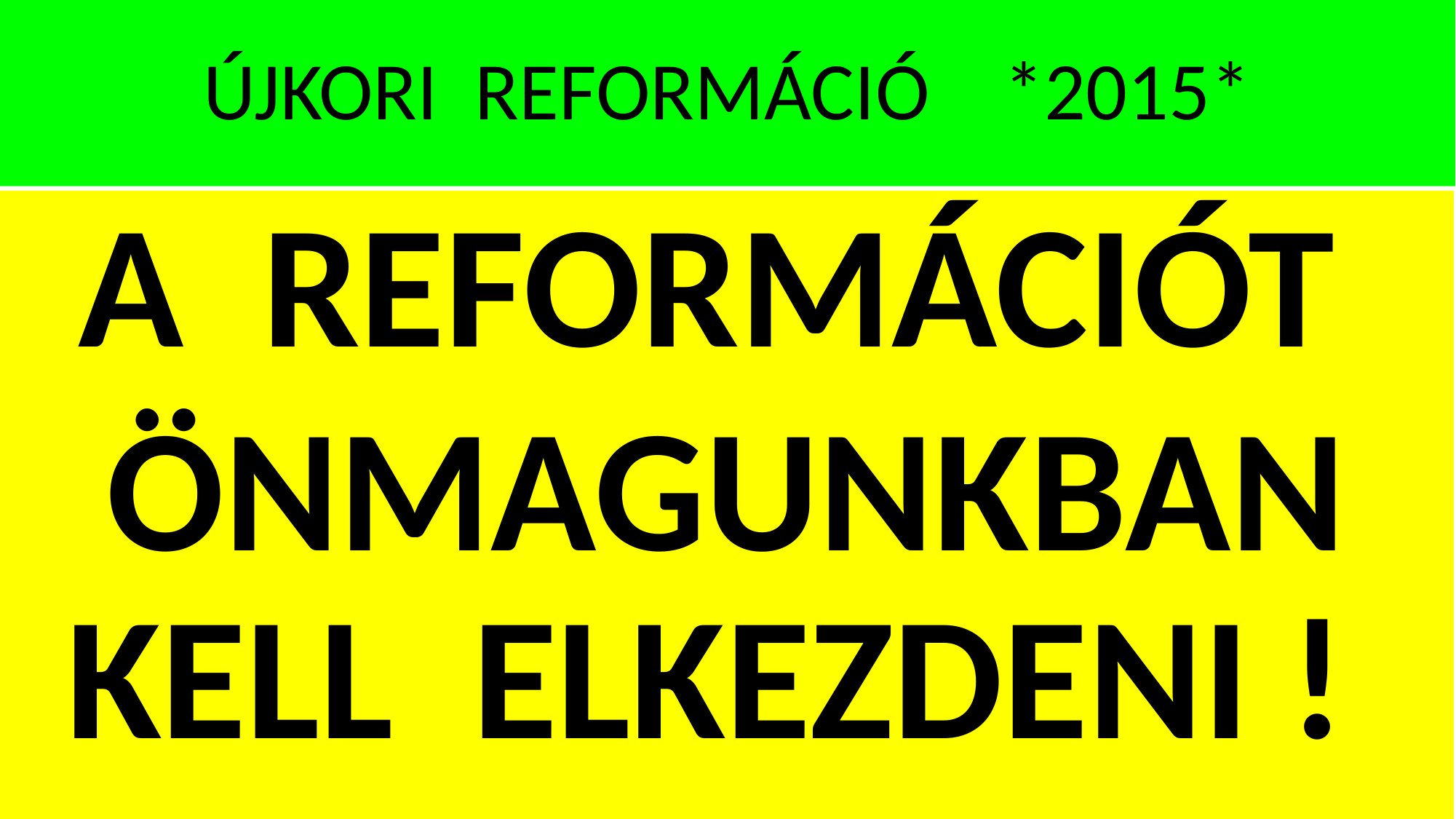

# ÚJKORI  REFORMÁCIÓ    *2015*
A  REFORMÁCIÓT
ÖNMAGUNKBAN KELL  ELKEZDENI !